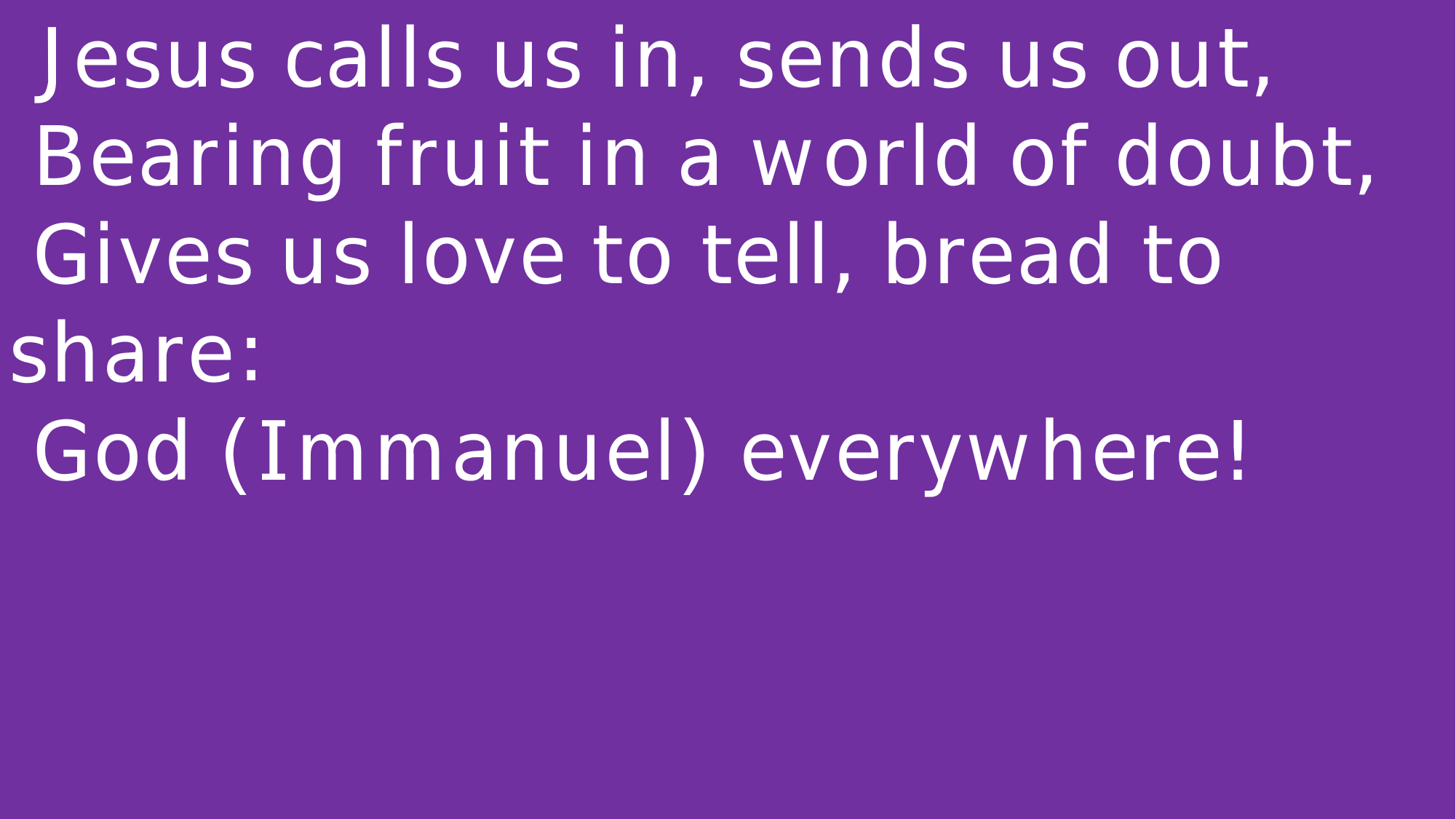

Jesus calls us in, sends us out,
 Bearing fruit in a world of doubt,
 Gives us love to tell, bread to 	share:
 God (Immanuel) everywhere!